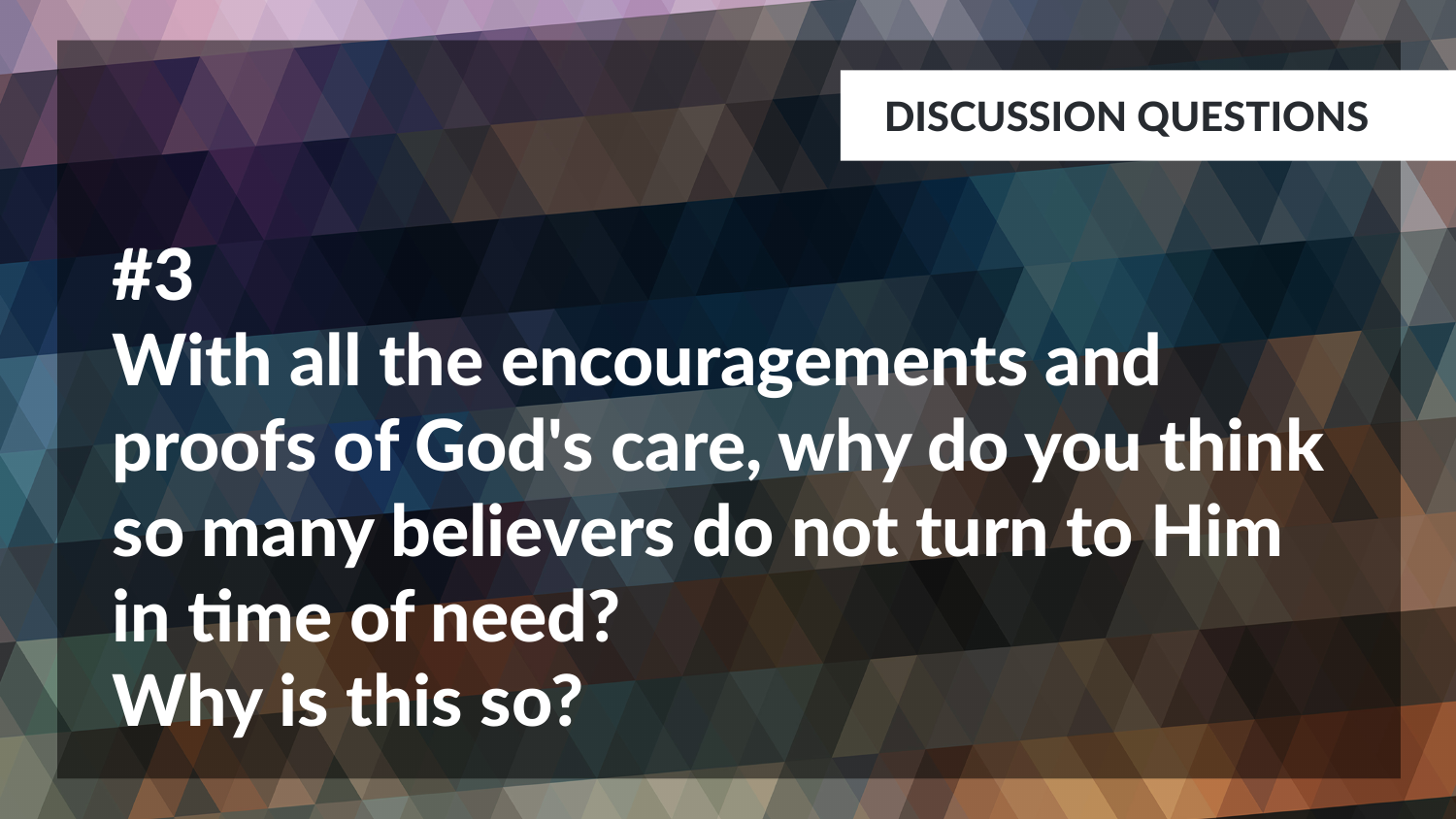

# #3 With all the encouragements and proofs of God's care, why do you think so many believers do not turn to Him in time of need? Why is this so?